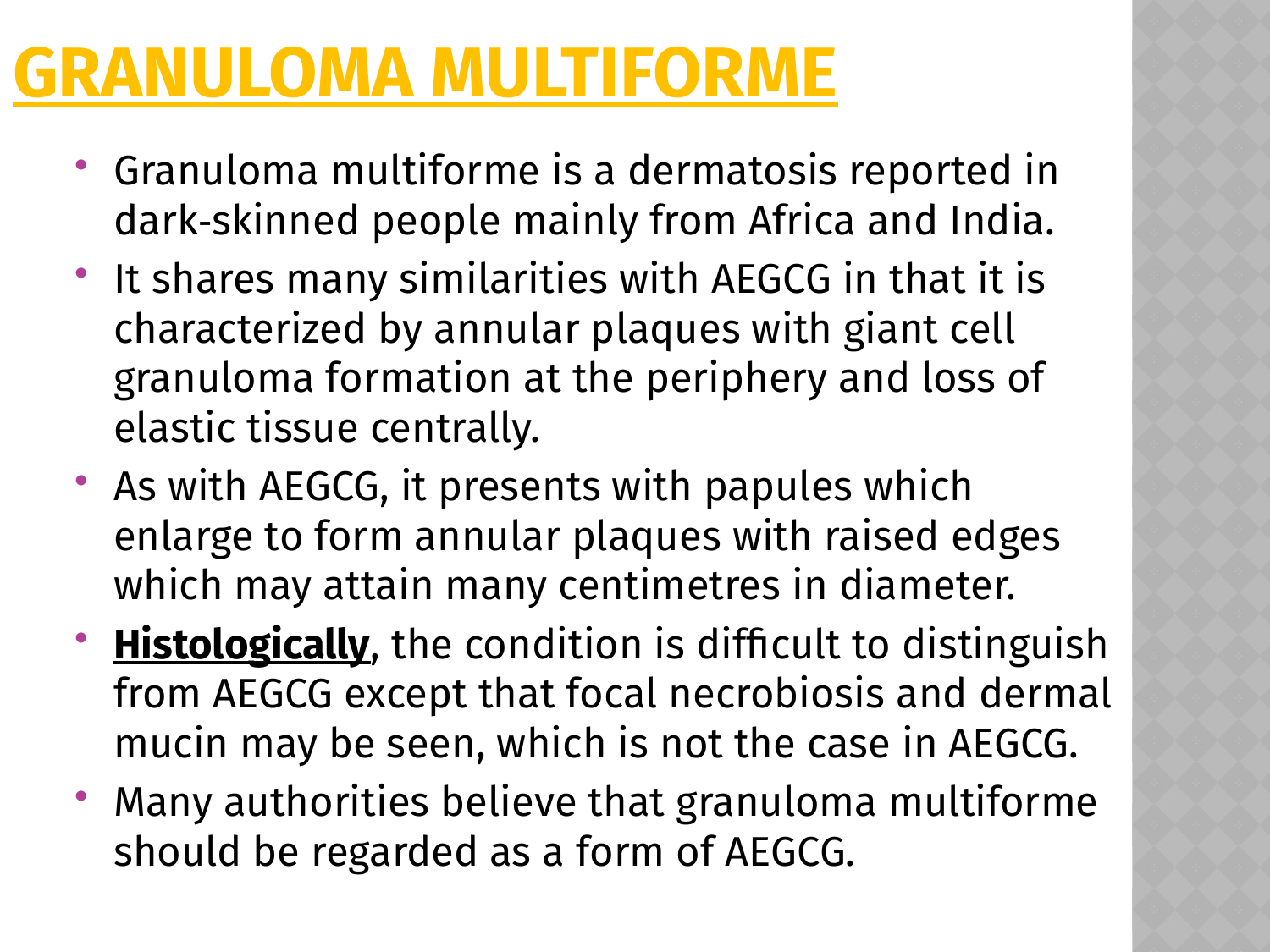

# Granuloma multiforme
Granuloma multiforme is a dermatosis reported in dark‐skinned people mainly from Africa and India.
It shares many similarities with AEGCG in that it is characterized by annular plaques with giant cell granuloma formation at the periphery and loss of elastic tissue centrally.
As with AEGCG, it presents with papules which enlarge to form annular plaques with raised edges which may attain many centimetres in diameter.
Histologically, the condition is difficult to distinguish from AEGCG except that focal necrobiosis and dermal mucin may be seen, which is not the case in AEGCG.
Many authorities believe that granuloma multiforme should be regarded as a form of AEGCG.